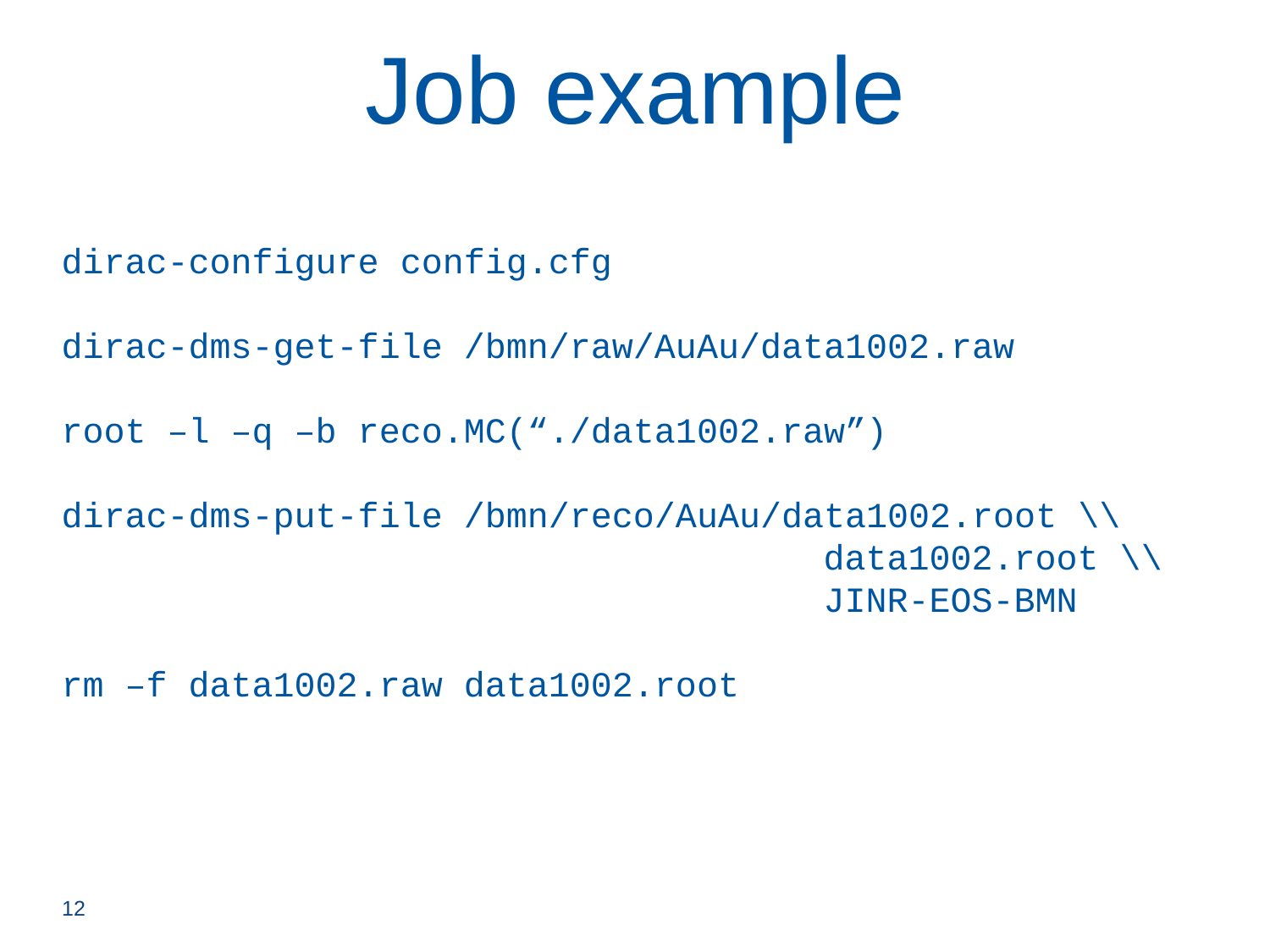

Job example
dirac-configure config.cfg

dirac-dms-get-file /bmn/raw/AuAu/data1002.raw

root –l –q –b reco.MC(“./data1002.raw”)

dirac-dms-put-file /bmn/reco/AuAu/data1002.root \\							data1002.root \\
						JINR-EOS-BMN

rm –f data1002.raw data1002.root
12